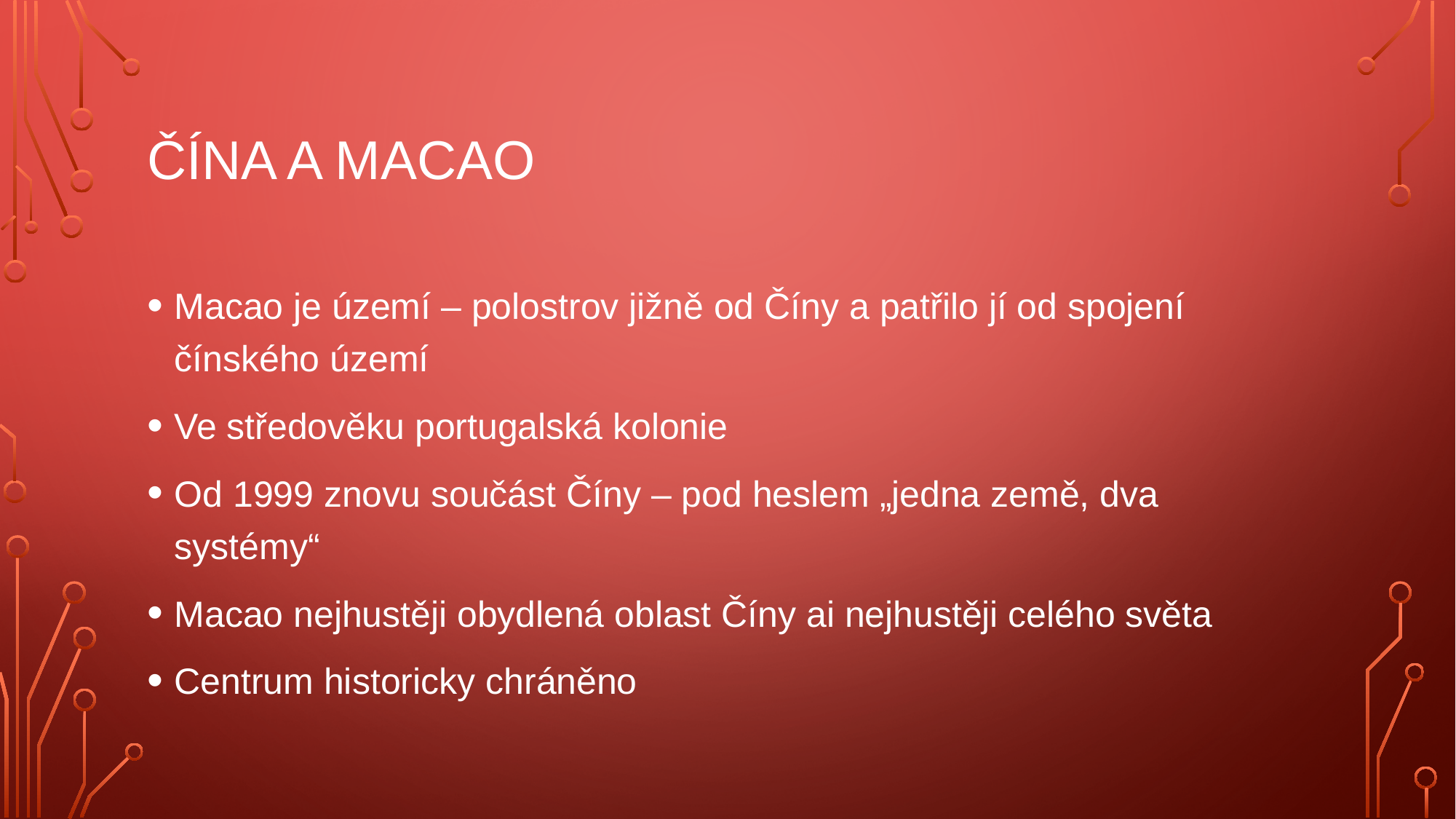

# Čína a macao
Macao je území – polostrov jižně od Číny a patřilo jí od spojení čínského území
Ve středověku portugalská kolonie
Od 1999 znovu součást Číny – pod heslem „jedna země, dva systémy“
Macao nejhustěji obydlená oblast Číny ai nejhustěji celého světa
Centrum historicky chráněno